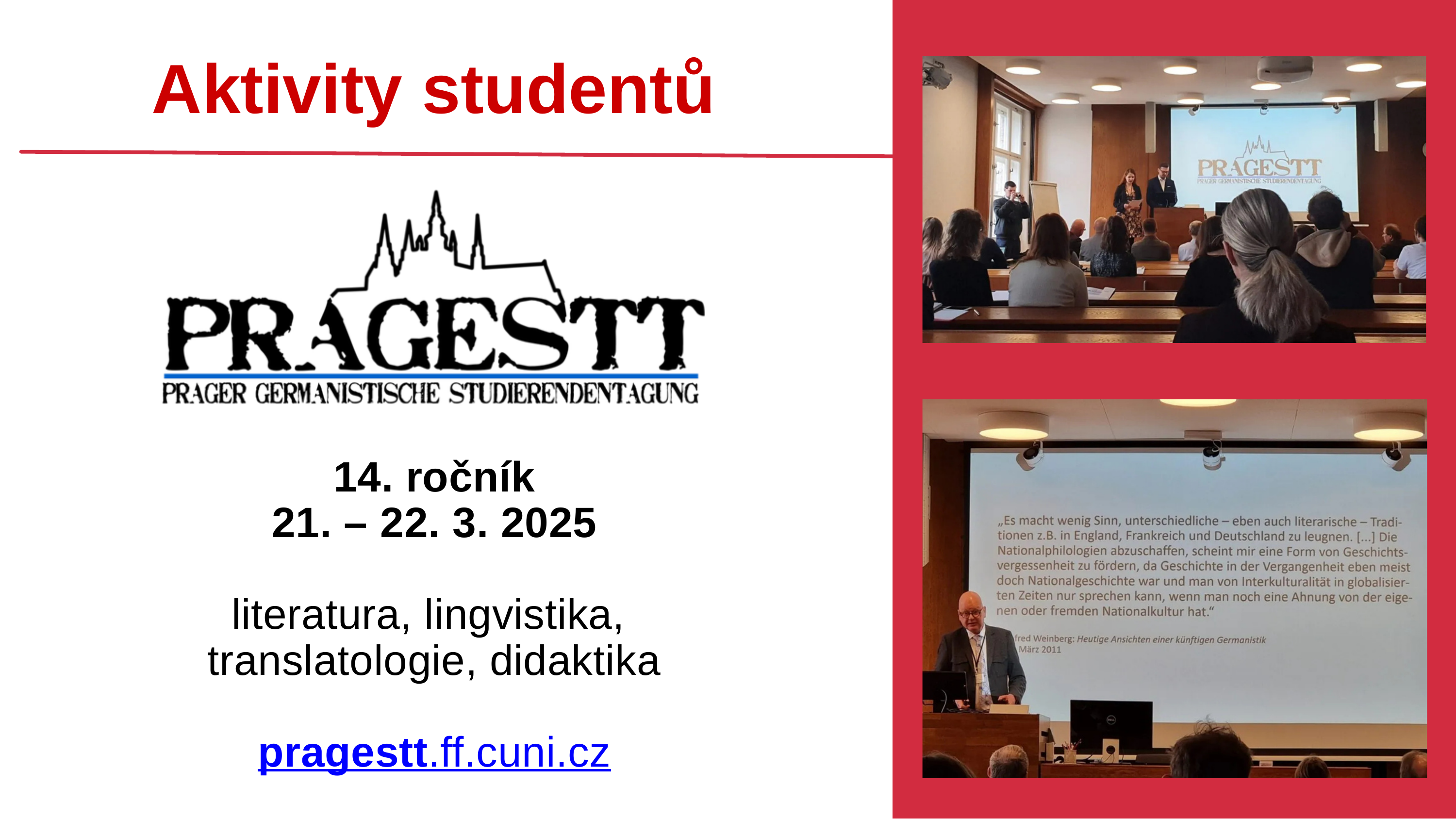

Aktivity studentů

14. ročník
21. – 22. 3. 2025

literatura, lingvistika,
translatologie, didaktika

pragestt.ff.cuni.cz